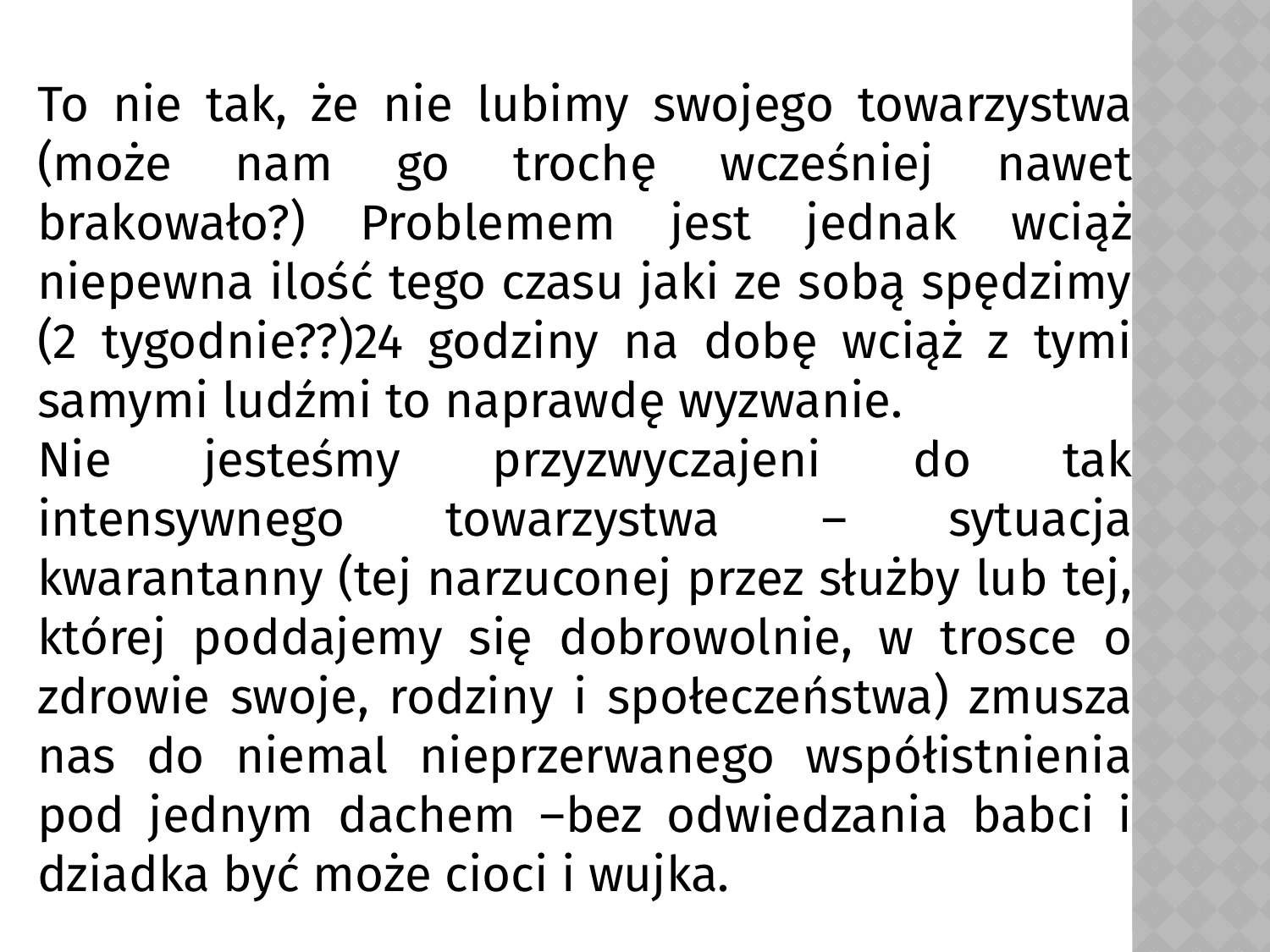

To nie tak, że nie lubimy swojego towarzystwa (może nam go trochę wcześniej nawet brakowało?) Problemem jest jednak wciąż niepewna ilość tego czasu jaki ze sobą spędzimy (2 tygodnie??)24 godziny na dobę wciąż z tymi samymi ludźmi to naprawdę wyzwanie.
Nie jesteśmy przyzwyczajeni do tak intensywnego towarzystwa – sytuacja kwarantanny (tej narzuconej przez służby lub tej, której poddajemy się dobrowolnie, w trosce o zdrowie swoje, rodziny i społeczeństwa) zmusza nas do niemal nieprzerwanego współistnienia pod jednym dachem –bez odwiedzania babci i dziadka być może cioci i wujka.